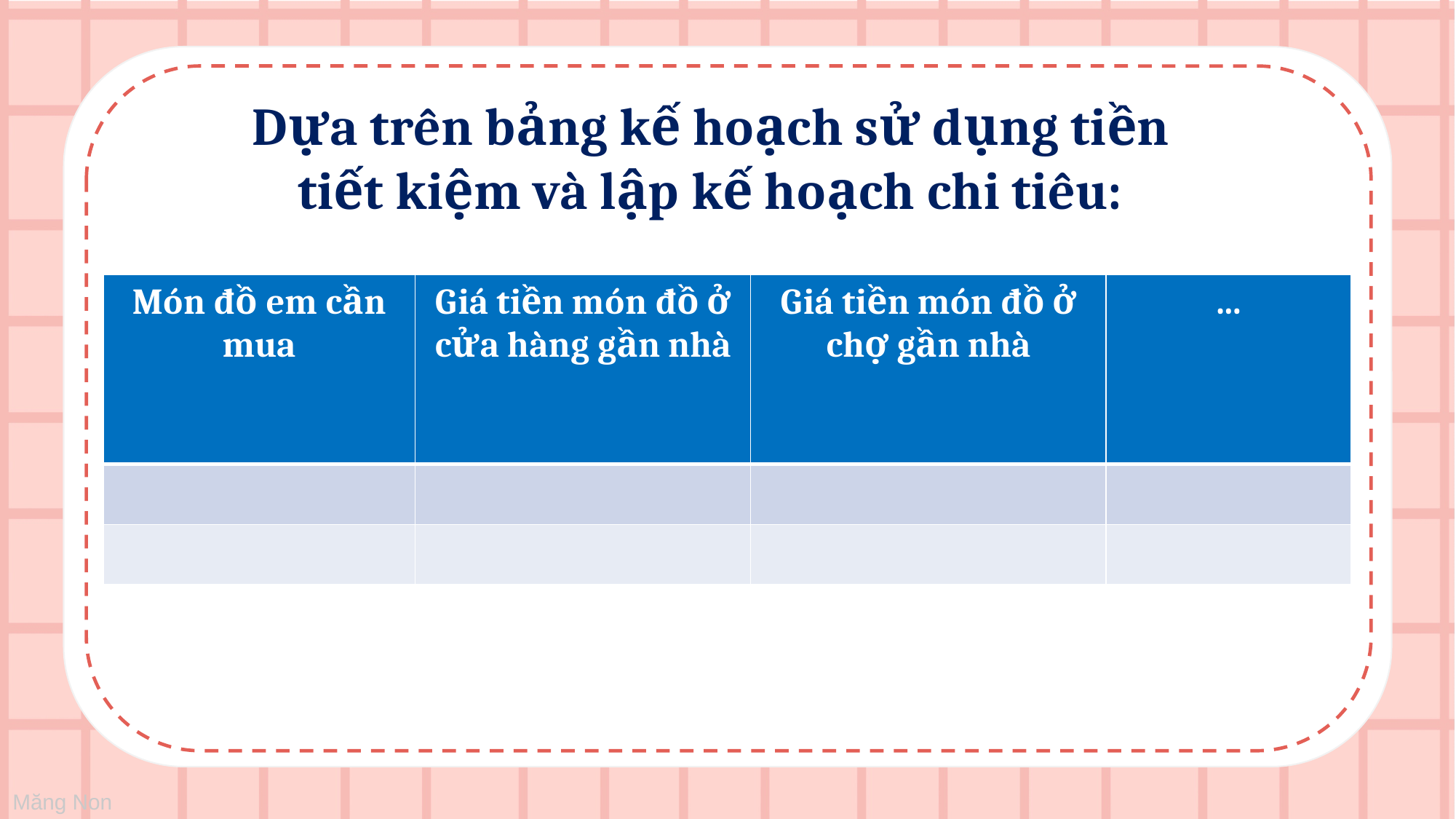

Dựa trên bảng kế hoạch sử dụng tiền tiết kiệm và lập kế hoạch chi tiêu:
| Món đồ em cần mua | Giá tiền món đồ ở cửa hàng gần nhà | Giá tiền món đồ ở chợ gần nhà | ... |
| --- | --- | --- | --- |
|  |  |  |  |
|  |  |  |  |